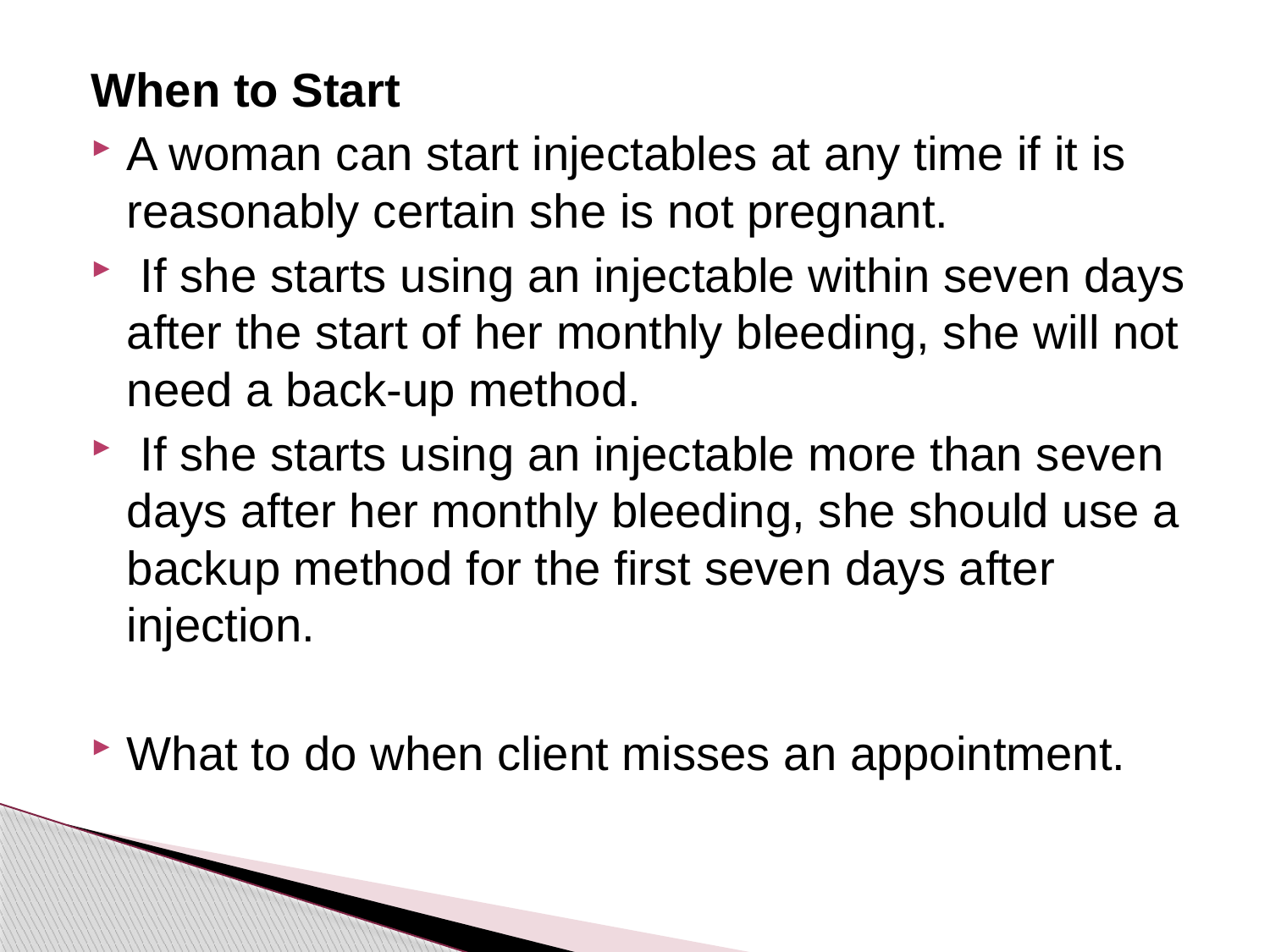

#
When to Start
A woman can start injectables at any time if it is reasonably certain she is not pregnant.
 If she starts using an injectable within seven days after the start of her monthly bleeding, she will not need a back-up method.
 If she starts using an injectable more than seven days after her monthly bleeding, she should use a backup method for the first seven days after injection.

What to do when client misses an appointment.